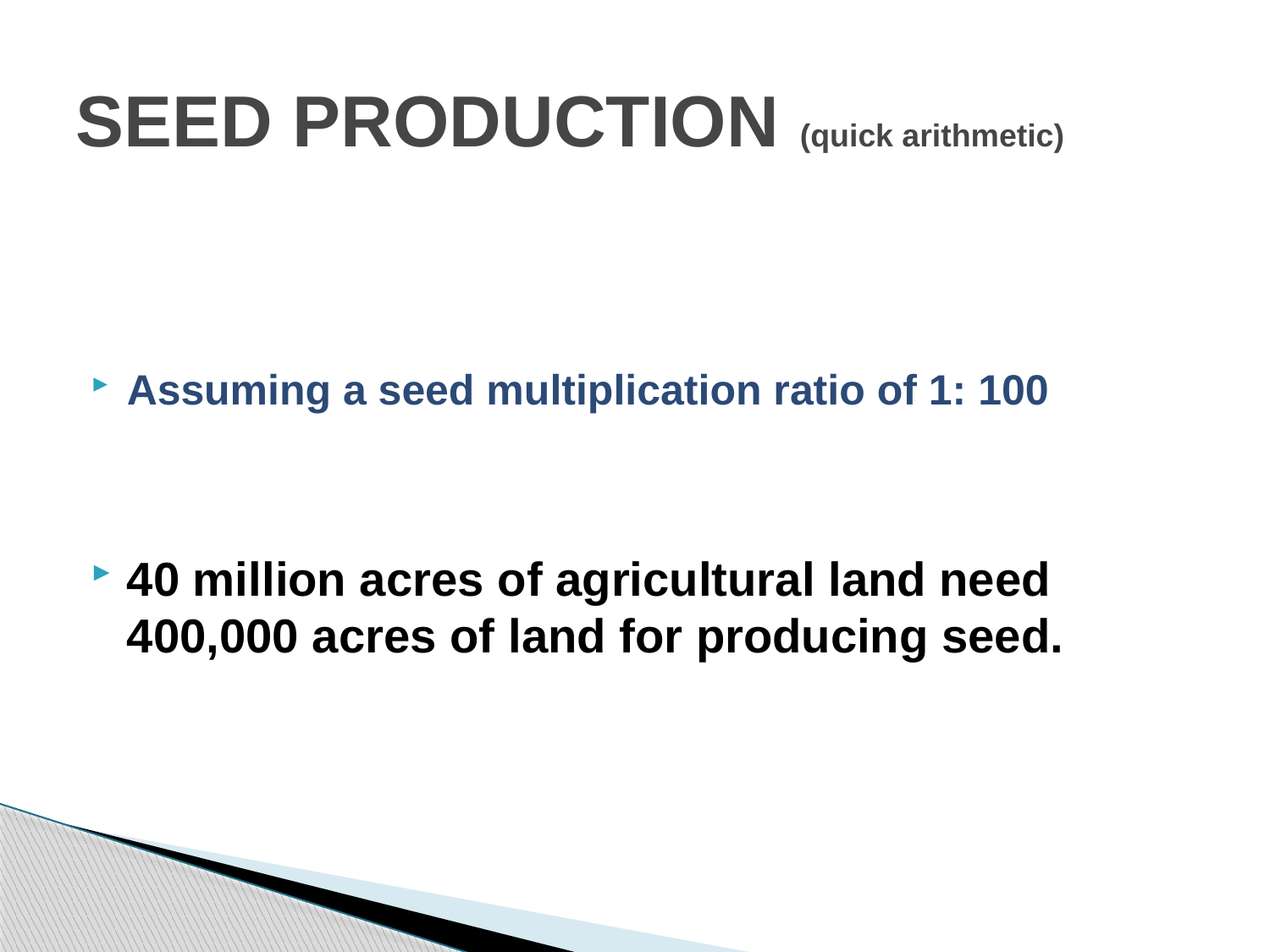

# SEED PRODUCTION (quick arithmetic)
Assuming a seed multiplication ratio of 1: 100

40 million acres of agricultural land need 400,000 acres of land for producing seed.